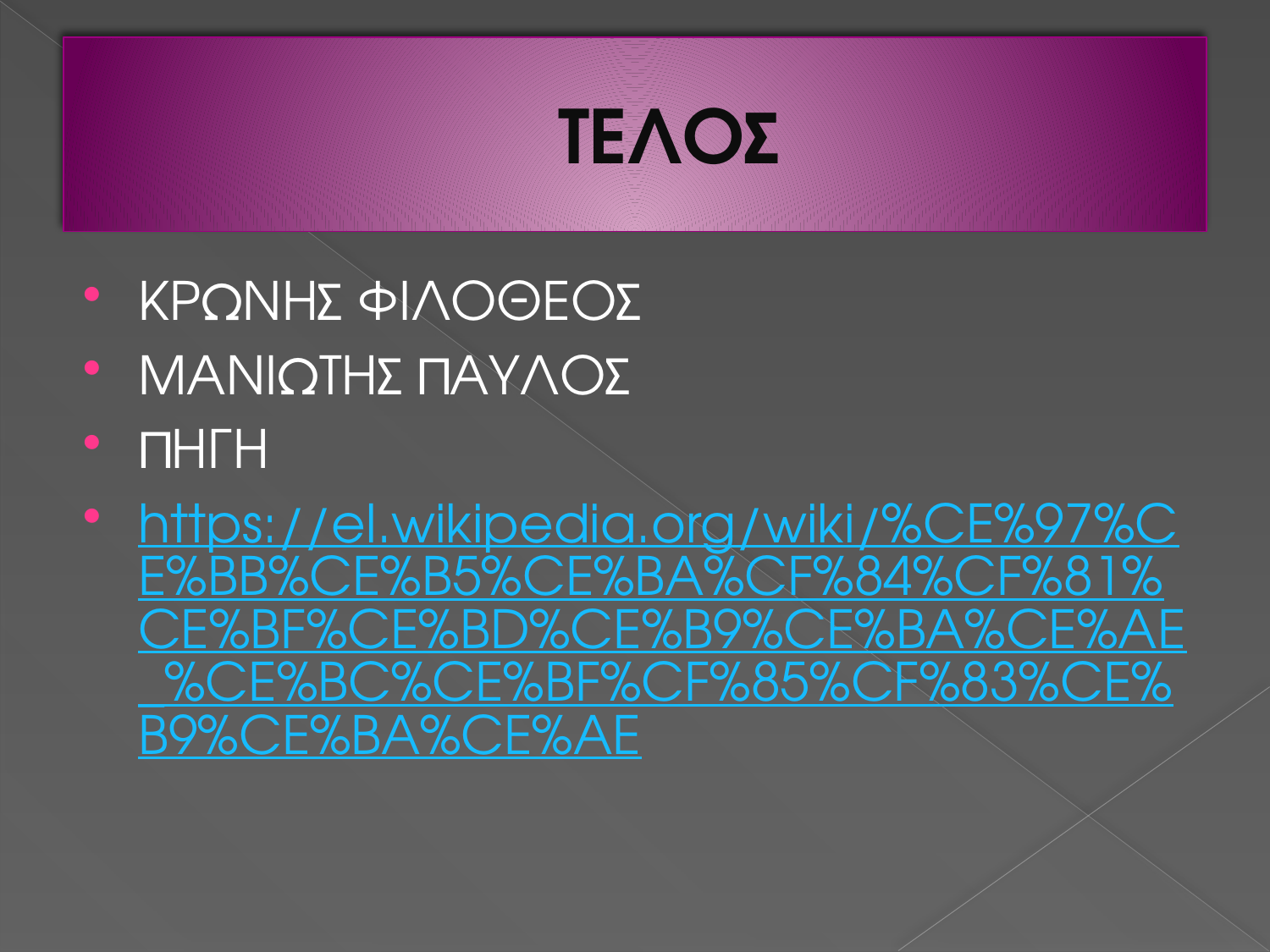

# ΤΕΛΟΣ
ΚΡΩΝΗΣ ΦΙΛΟΘΕΟΣ
ΜΑΝΙΩΤΗΣ ΠΑΥΛΟΣ
ΠΗΓΗ
https://el.wikipedia.org/wiki/%CE%97%CE%BB%CE%B5%CE%BA%CF%84%CF%81%CE%BF%CE%BD%CE%B9%CE%BA%CE%AE_%CE%BC%CE%BF%CF%85%CF%83%CE%B9%CE%BA%CE%AE